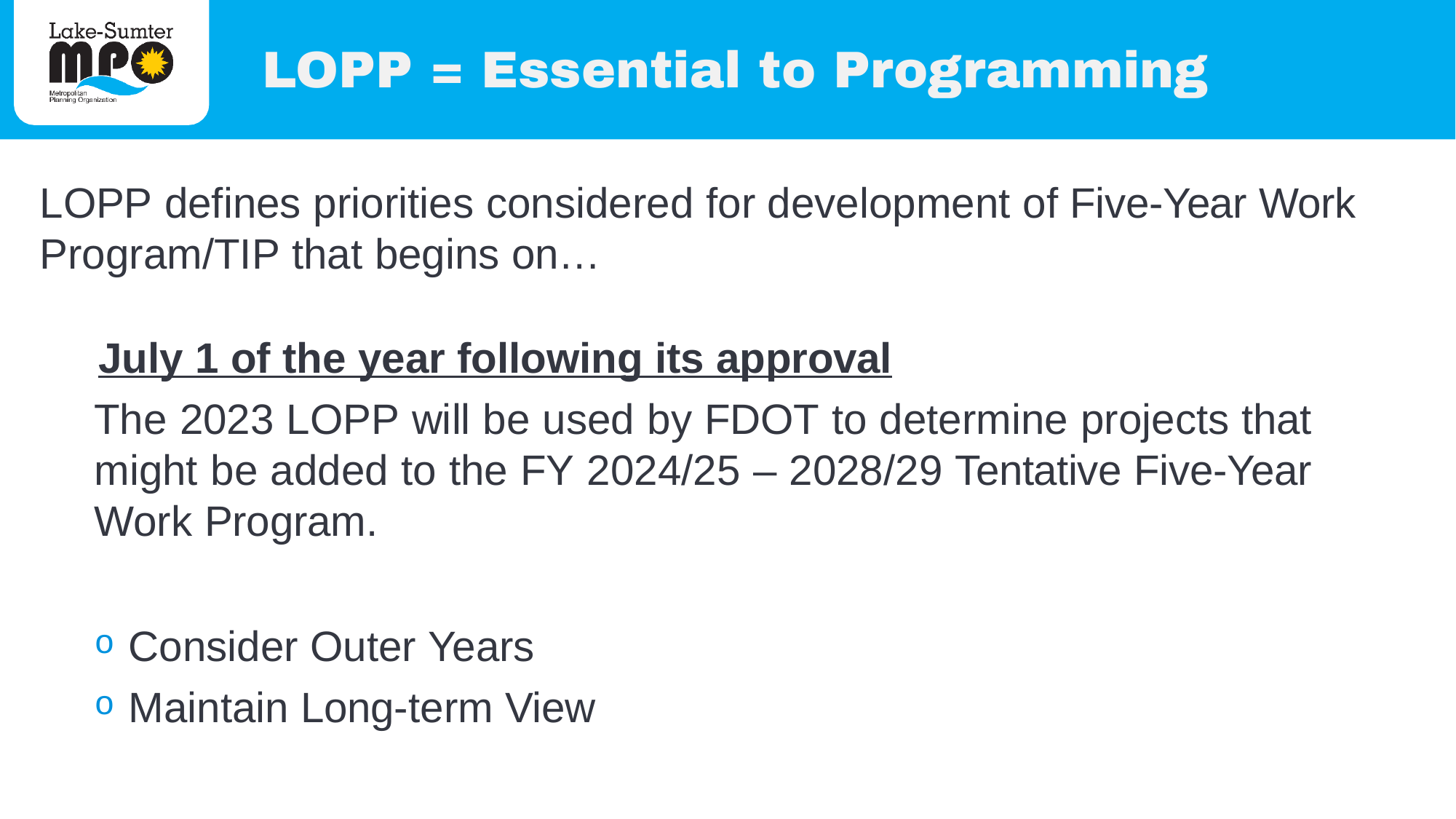

# LOPP = Essential to Programming
LOPP defines priorities considered for development of Five-Year Work Program/TIP that begins on…

July 1 of the year following its approval
The 2023 LOPP will be used by FDOT to determine projects that might be added to the FY 2024/25 – 2028/29 Tentative Five-Year Work Program.

Consider Outer Years
Maintain Long-term View